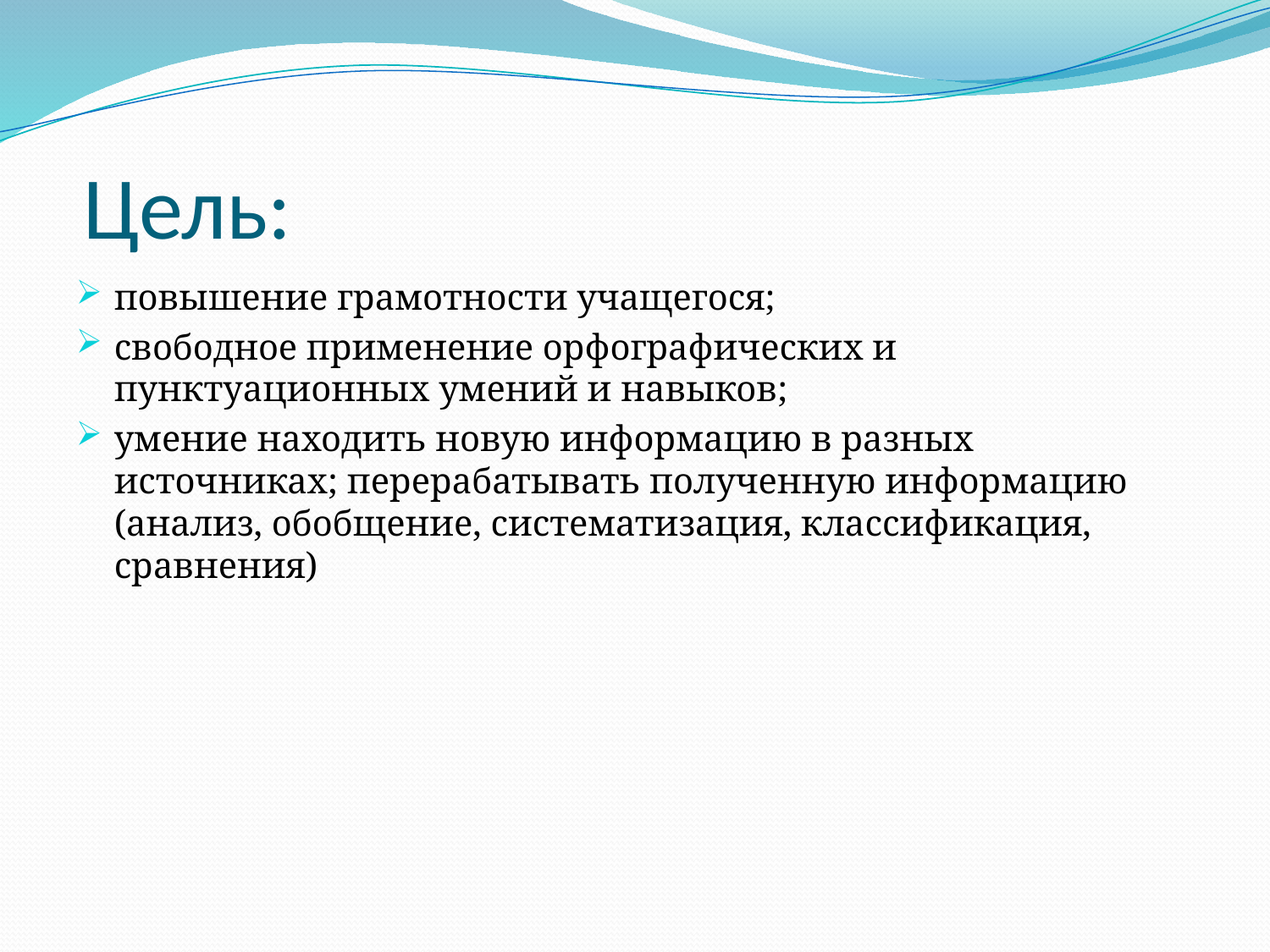

# Цель:
повышение грамотности учащегося;
свободное применение орфографических и пунктуационных умений и навыков;
умение находить новую информацию в разных источниках; перерабатывать полученную информацию (анализ, обобщение, систематизация, классификация, сравнения)